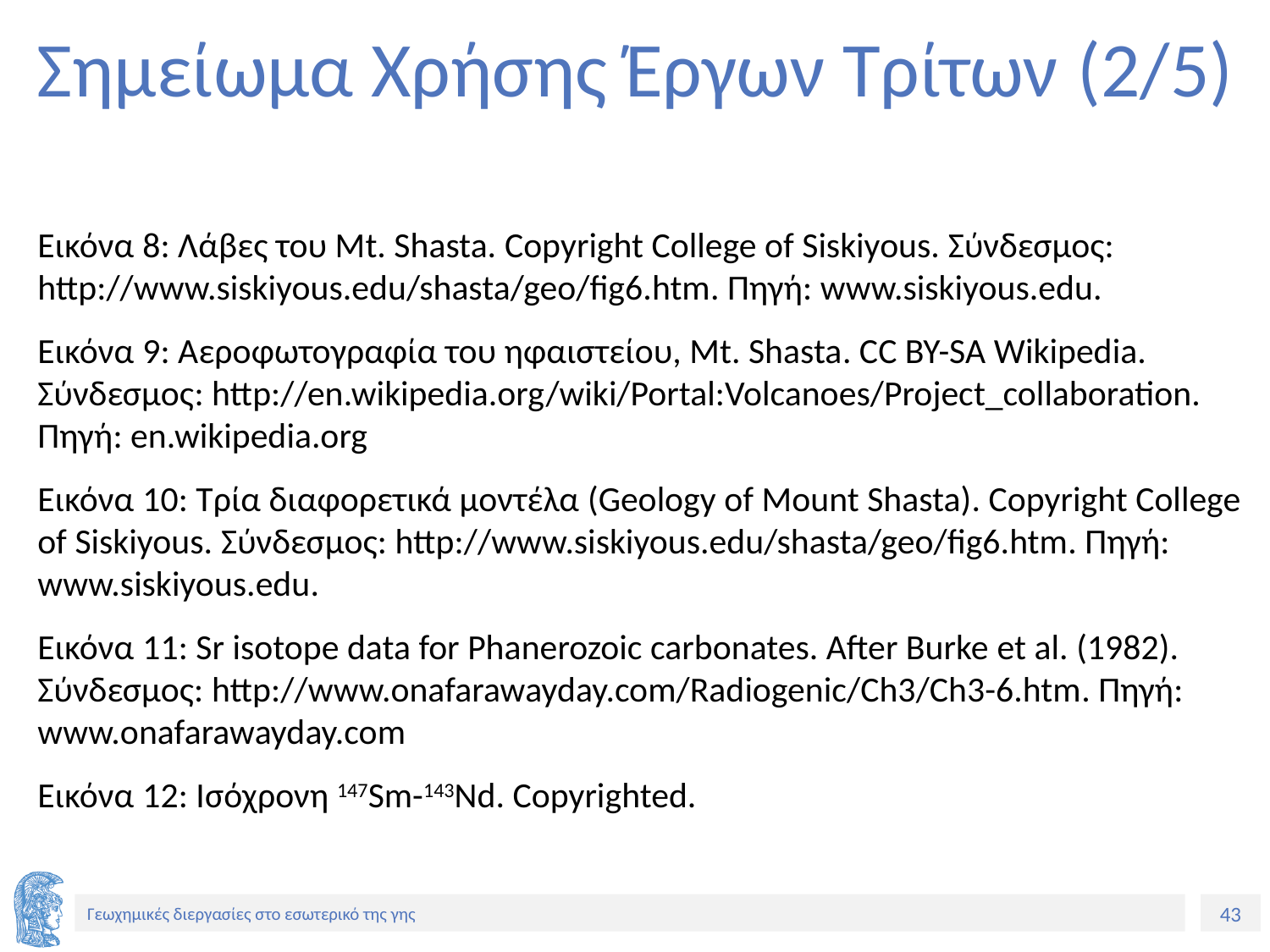

# Σημείωμα Χρήσης Έργων Τρίτων (2/5)
Εικόνα 8: Λάβες του Mt. Shasta. Copyright College of Siskiyous. Σύνδεσμος: http://www.siskiyous.edu/shasta/geo/fig6.htm. Πηγή: www.siskiyous.edu.
Εικόνα 9: Αεροφωτογραφία του ηφαιστείου, Mt. Shasta. CC BY-SA Wikipedia. Σύνδεσμος: http://en.wikipedia.org/wiki/Portal:Volcanoes/Project_collaboration. Πηγή: en.wikipedia.org
Εικόνα 10: Τρία διαφορετικά μοντέλα (Geology of Mount Shasta). Copyright College of Siskiyous. Σύνδεσμος: http://www.siskiyous.edu/shasta/geo/fig6.htm. Πηγή: www.siskiyous.edu.
Εικόνα 11: Sr isotope data for Phanerozoic carbonates. After Burke et al. (1982). Σύνδεσμος: http://www.onafarawayday.com/Radiogenic/Ch3/Ch3-6.htm. Πηγή: www.onafarawayday.com
Εικόνα 12: Ισόχρονη 147Sm-143Nd. Copyrighted.